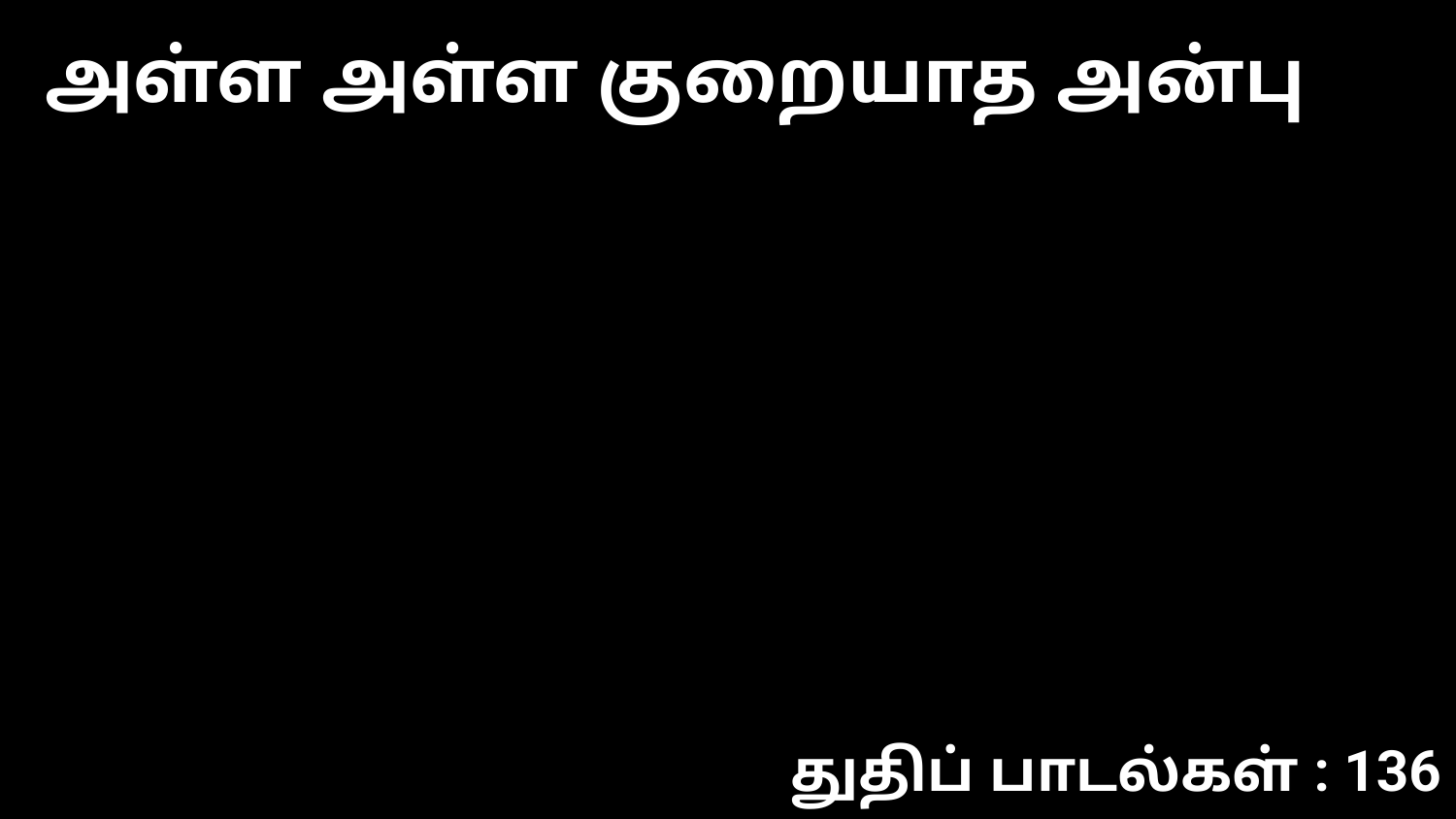

அள்ள அள்ள குறையாத அன்பு
துதிப் பாடல்கள் : 136